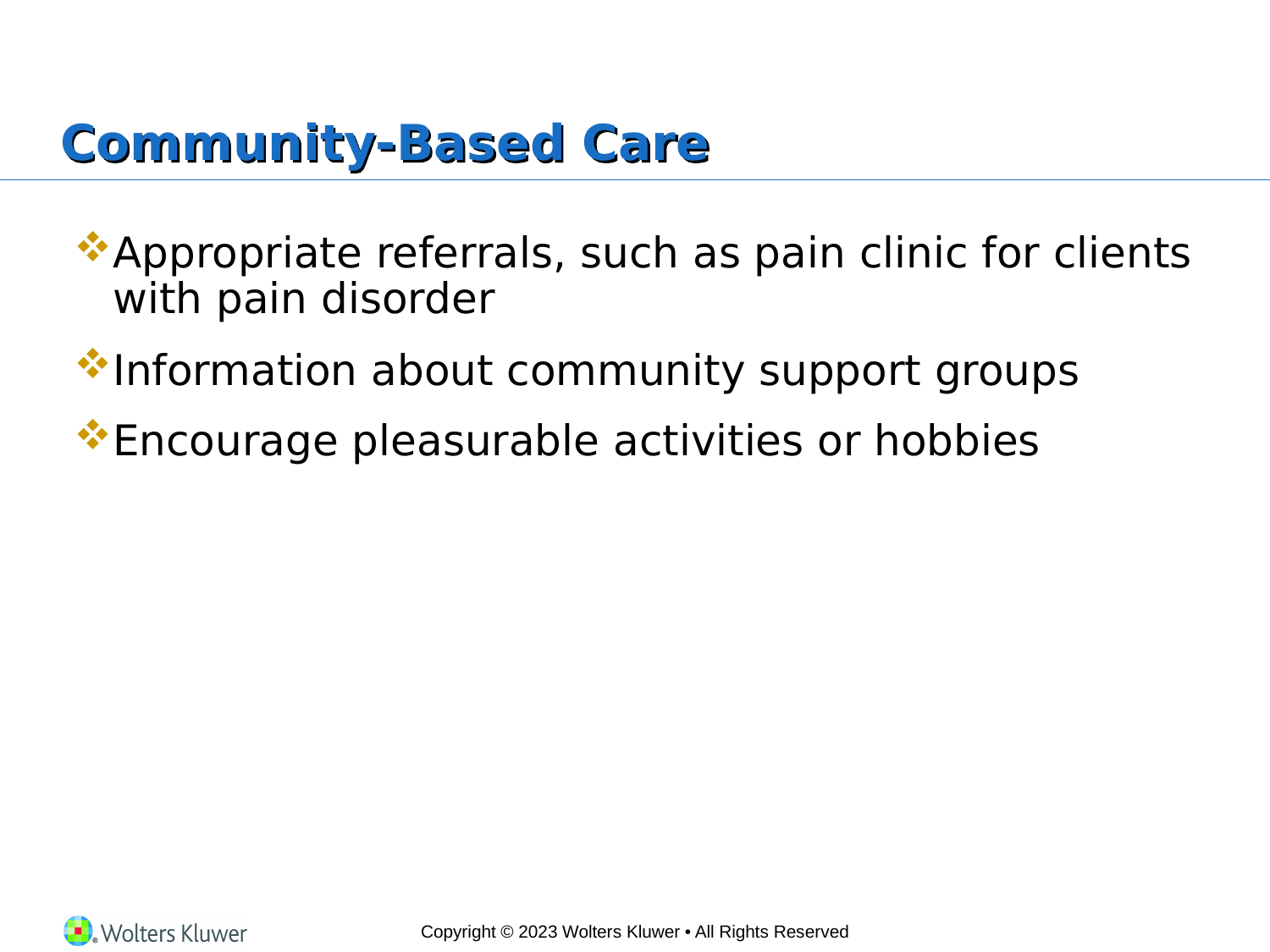

# Community-Based Care
Appropriate referrals, such as pain clinic for clients with pain disorder
Information about community support groups
Encourage pleasurable activities or hobbies